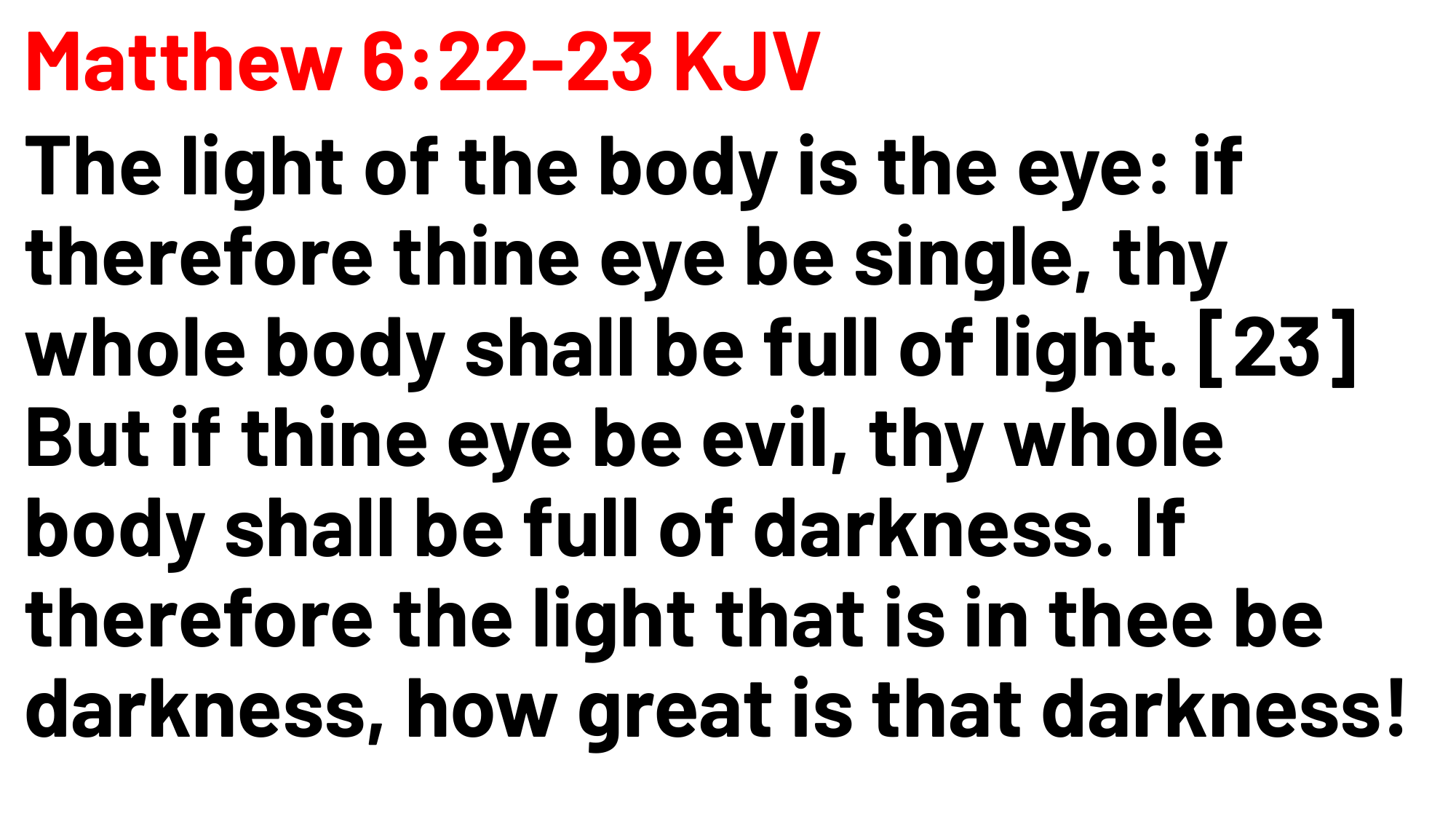

Matthew 6:22-23 KJV
The light of the body is the eye: if therefore thine eye be single, thy whole body shall be full of light. [23] But if thine eye be evil, thy whole body shall be full of darkness. If therefore the light that is in thee be darkness, how great is that darkness!